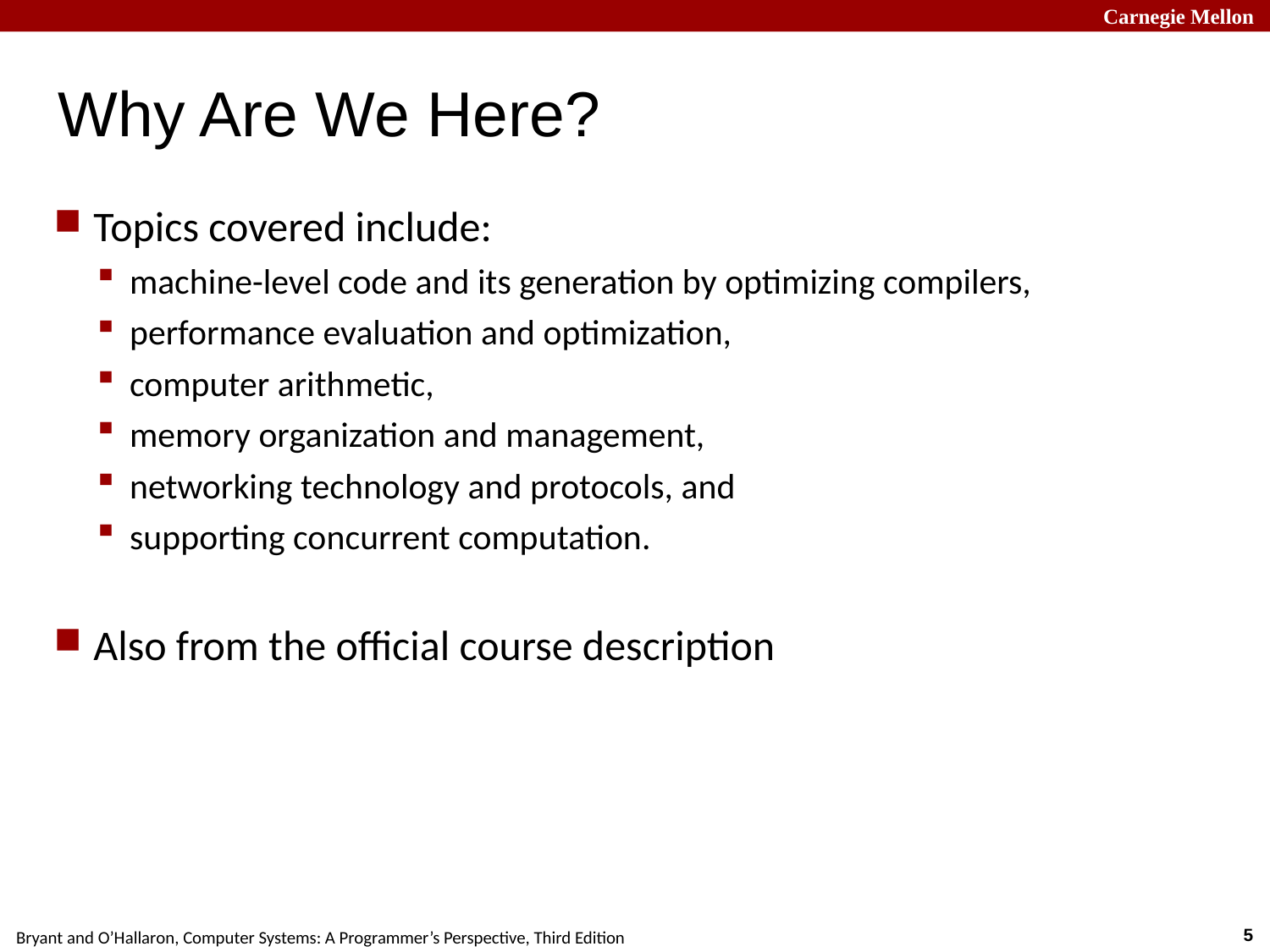

# Why Are We Here?
Topics covered include:
machine-level code and its generation by optimizing compilers,
performance evaluation and optimization,
computer arithmetic,
memory organization and management,
networking technology and protocols, and
supporting concurrent computation.

Also from the official course description